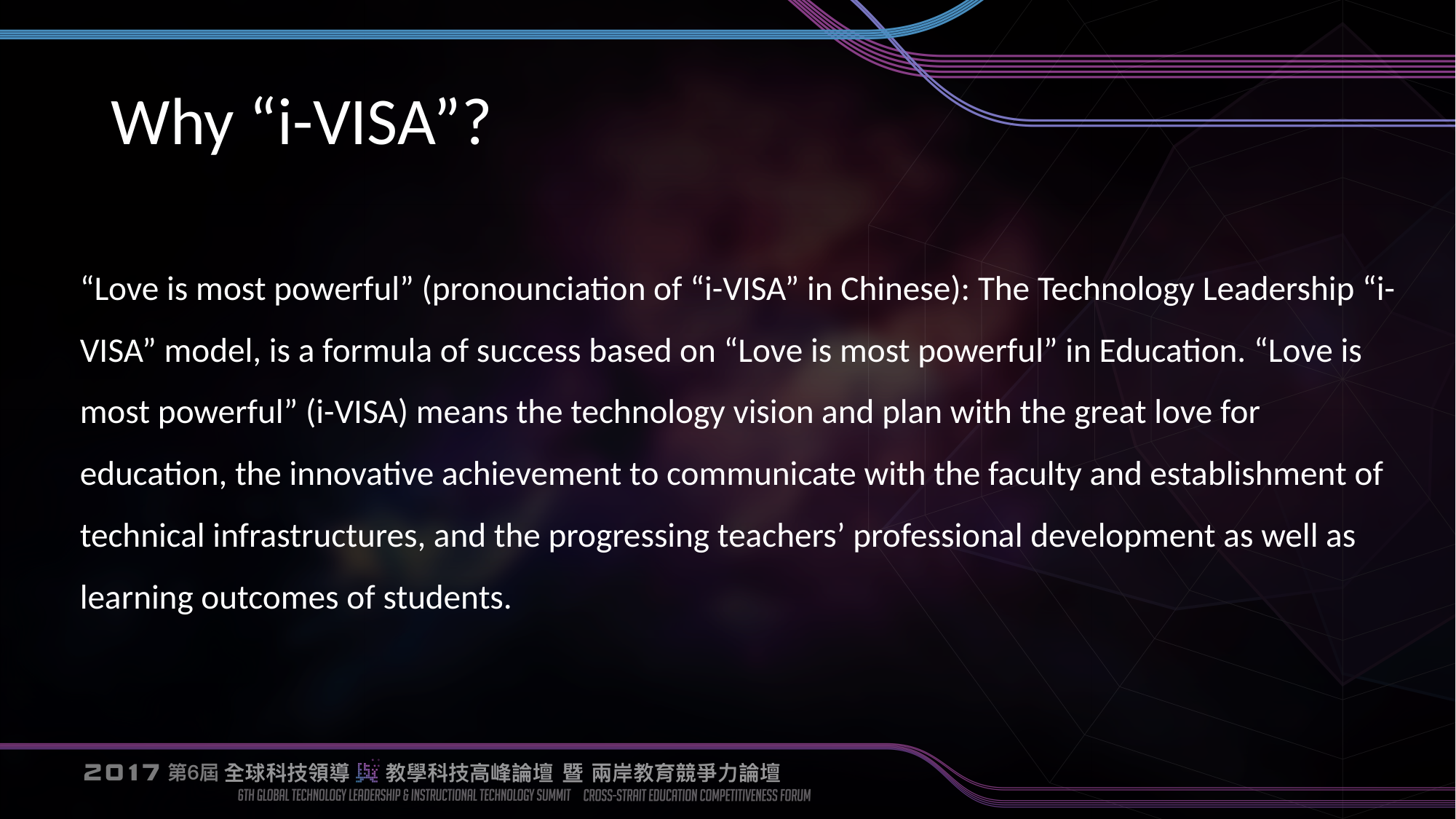

# Why “i-VISA”?
“Love is most powerful” (pronounciation of “i-VISA” in Chinese): The Technology Leadership “i-VISA” model, is a formula of success based on “Love is most powerful” in Education. “Love is most powerful” (i-VISA) means the technology vision and plan with the great love for education, the innovative achievement to communicate with the faculty and establishment of technical infrastructures, and the progressing teachers’ professional development as well as learning outcomes of students.